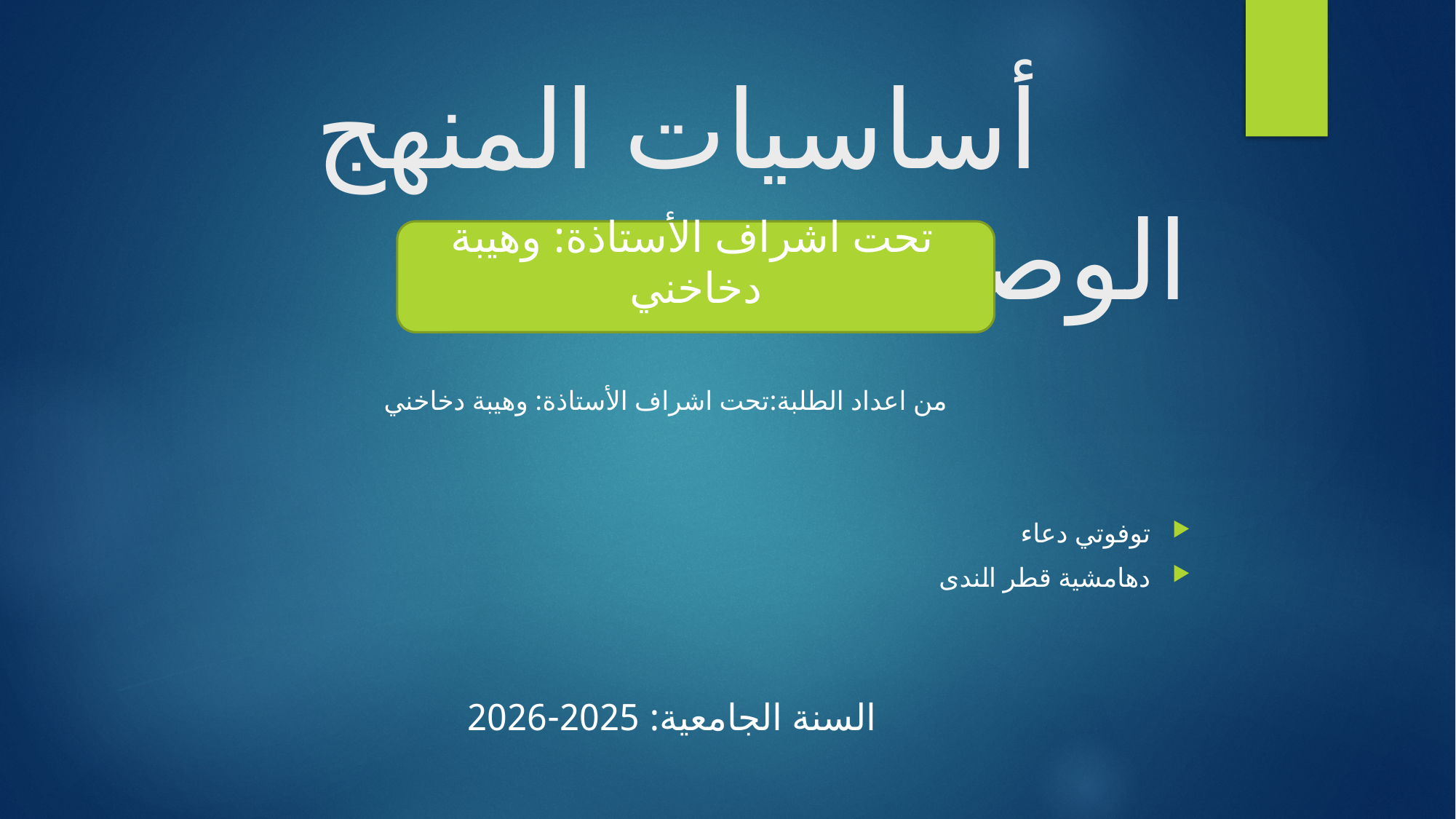

# أساسيات المنهج الوصفي
 تحت اشراف الأستاذة: وهيبة دخاخني

من اعداد الطلبة:تحت اشراف الأستاذة: وهيبة دخاخني

توفوتي دعاء
دهامشية قطر الندى

                                 السنة الجامعية: 2025-2026